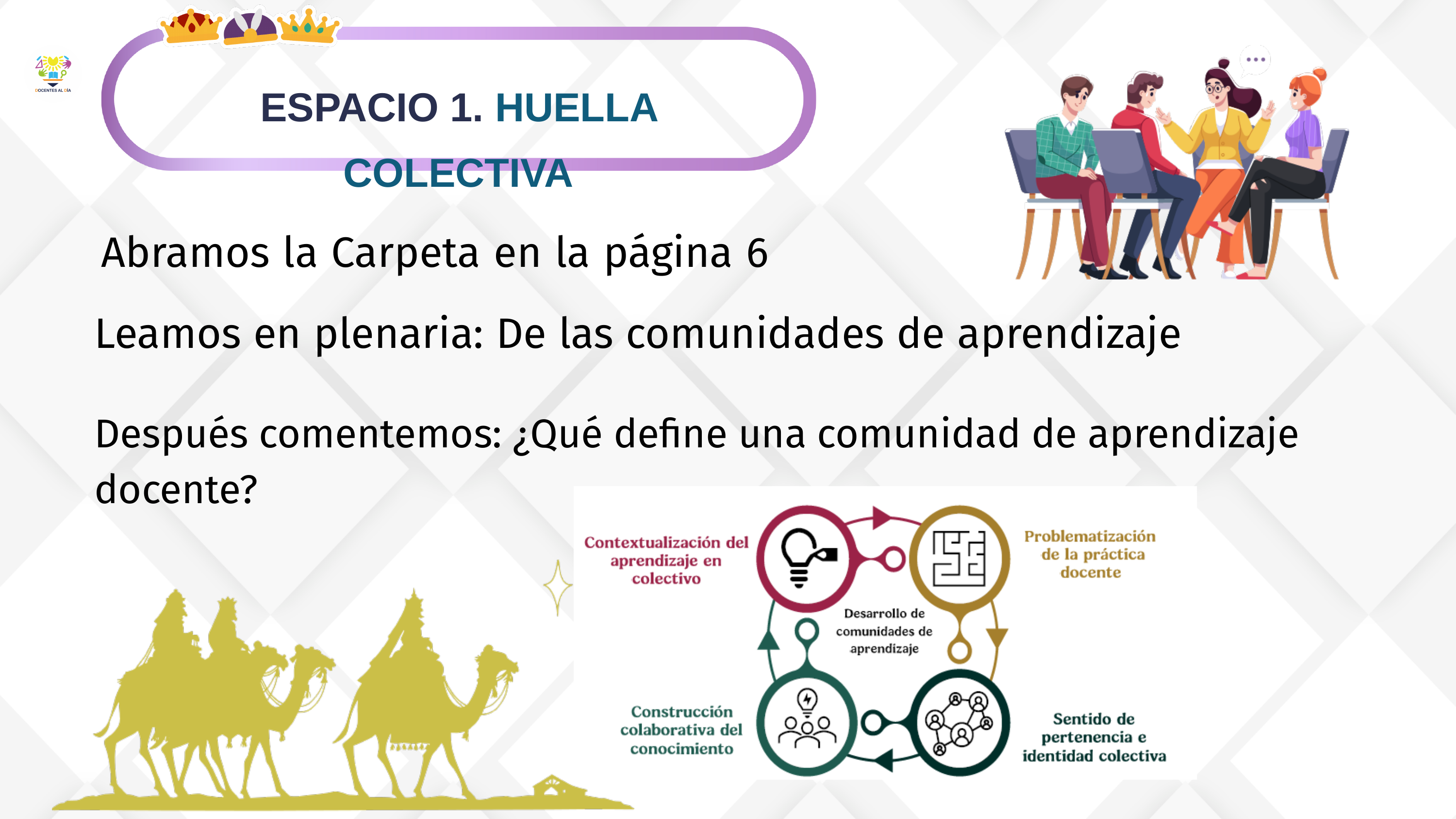

ESPACIO 1. HUELLA COLECTIVA
Abramos la Carpeta en la página 6
Leamos en plenaria: De las comunidades de aprendizaje

Después comentemos: ¿Qué define una comunidad de aprendizaje docente?